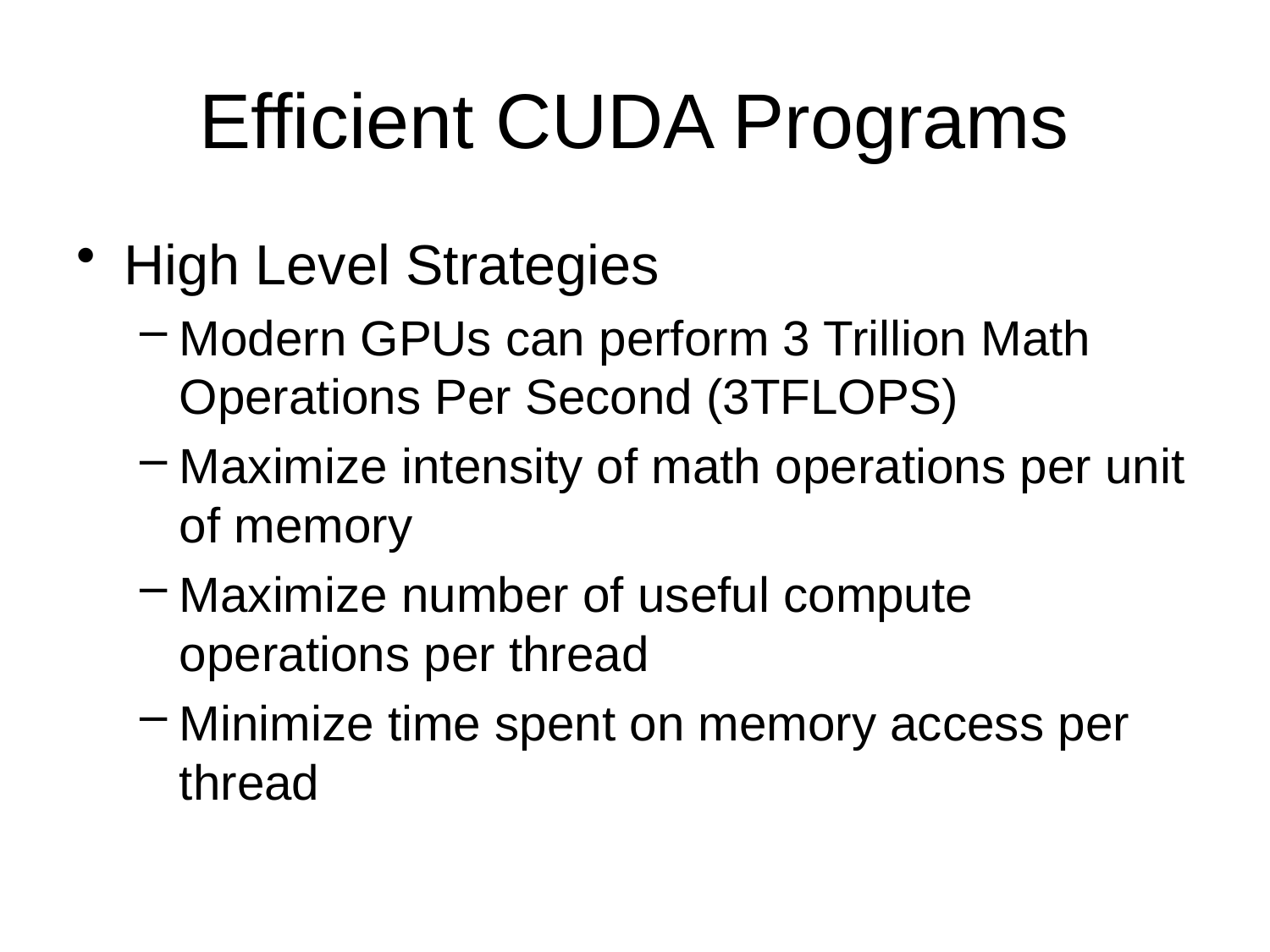

# Efficient CUDA Programs
High Level Strategies
Modern GPUs can perform 3 Trillion Math Operations Per Second (3TFLOPS)
Maximize intensity of math operations per unit of memory
Maximize number of useful compute operations per thread
Minimize time spent on memory access per thread